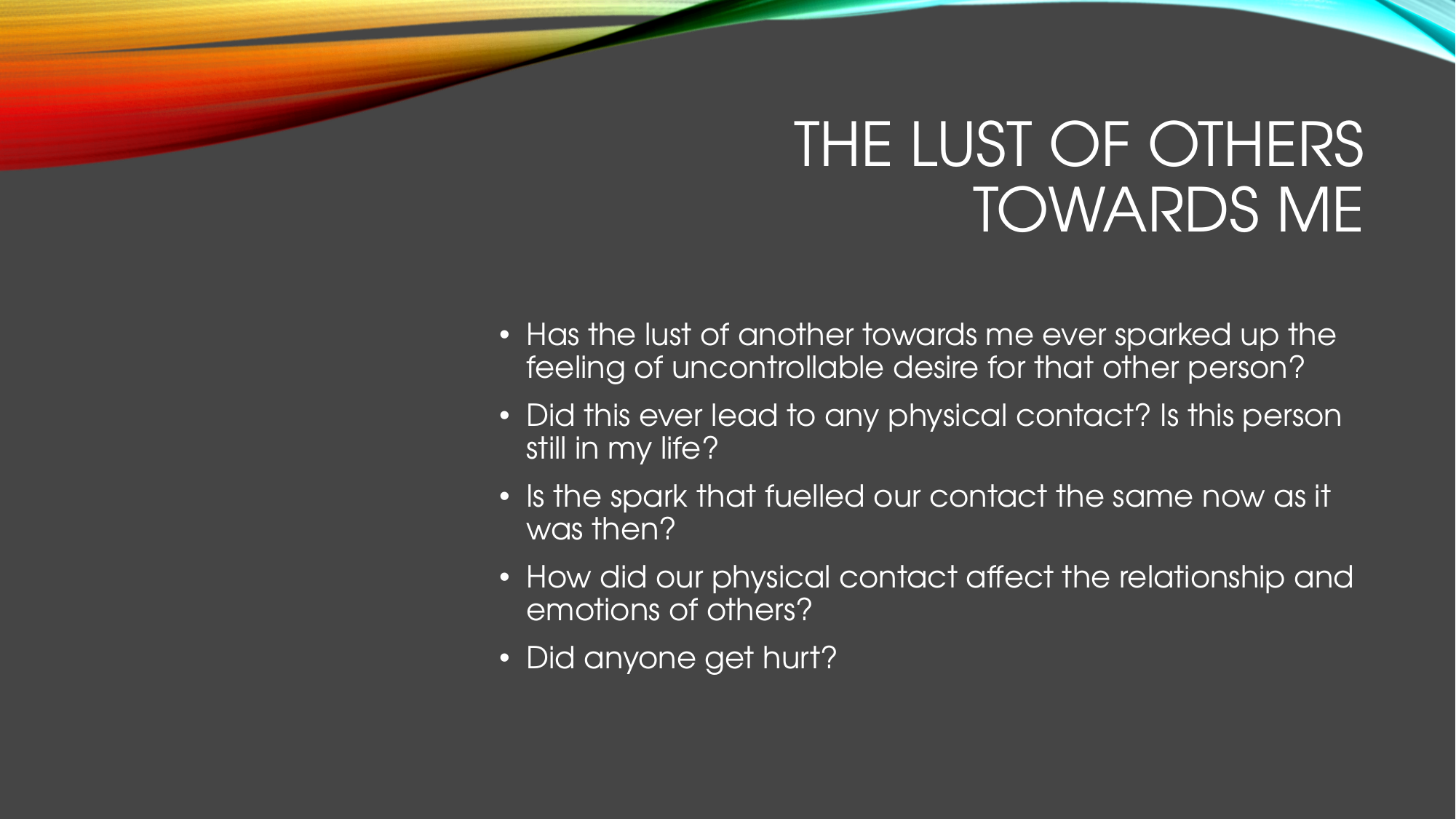

# The Lust of others towards me
Has the lust of another towards me ever sparked up the feeling of uncontrollable desire for that other person?
Did this ever lead to any physical contact? Is this person still in my life?
Is the spark that fuelled our contact the same now as it was then?
How did our physical contact affect the relationship and emotions of others?
Did anyone get hurt?